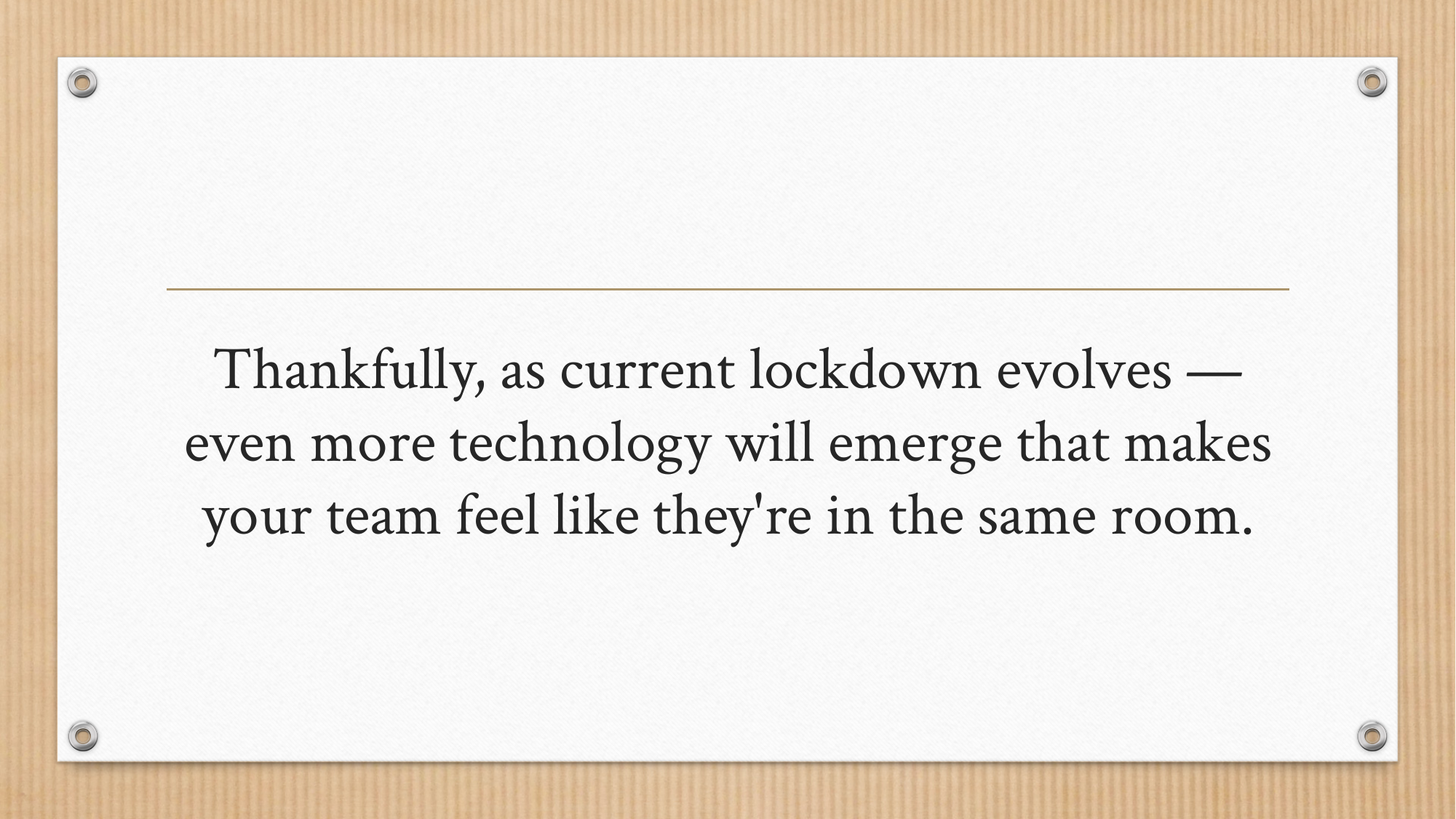

# Thankfully, as current lockdown evolves — even more technology will emerge that makes your team feel like they're in the same room.